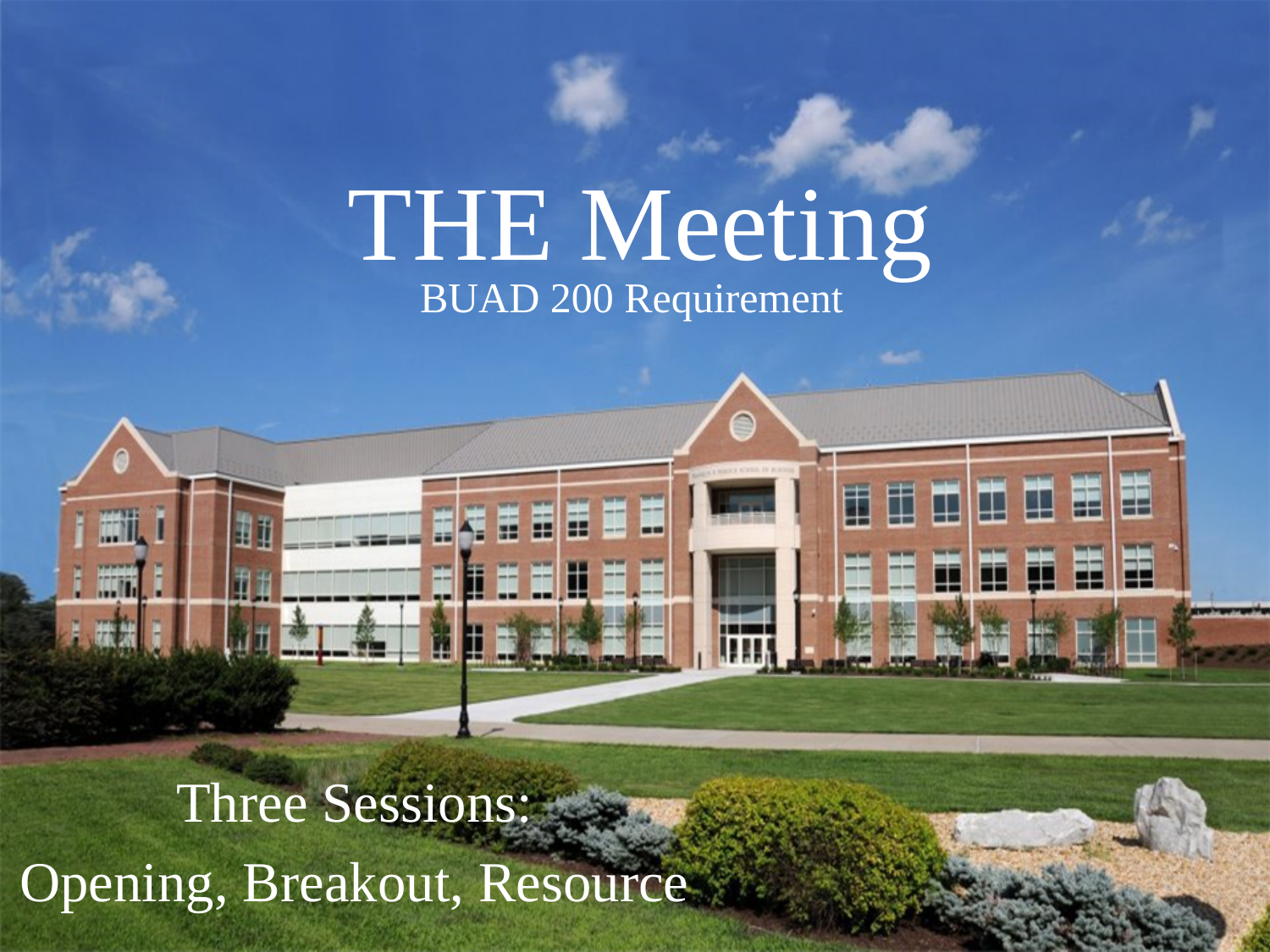

# THE Meeting
BUAD 200 Requirement
Three Sessions:
Opening, Breakout, Resource